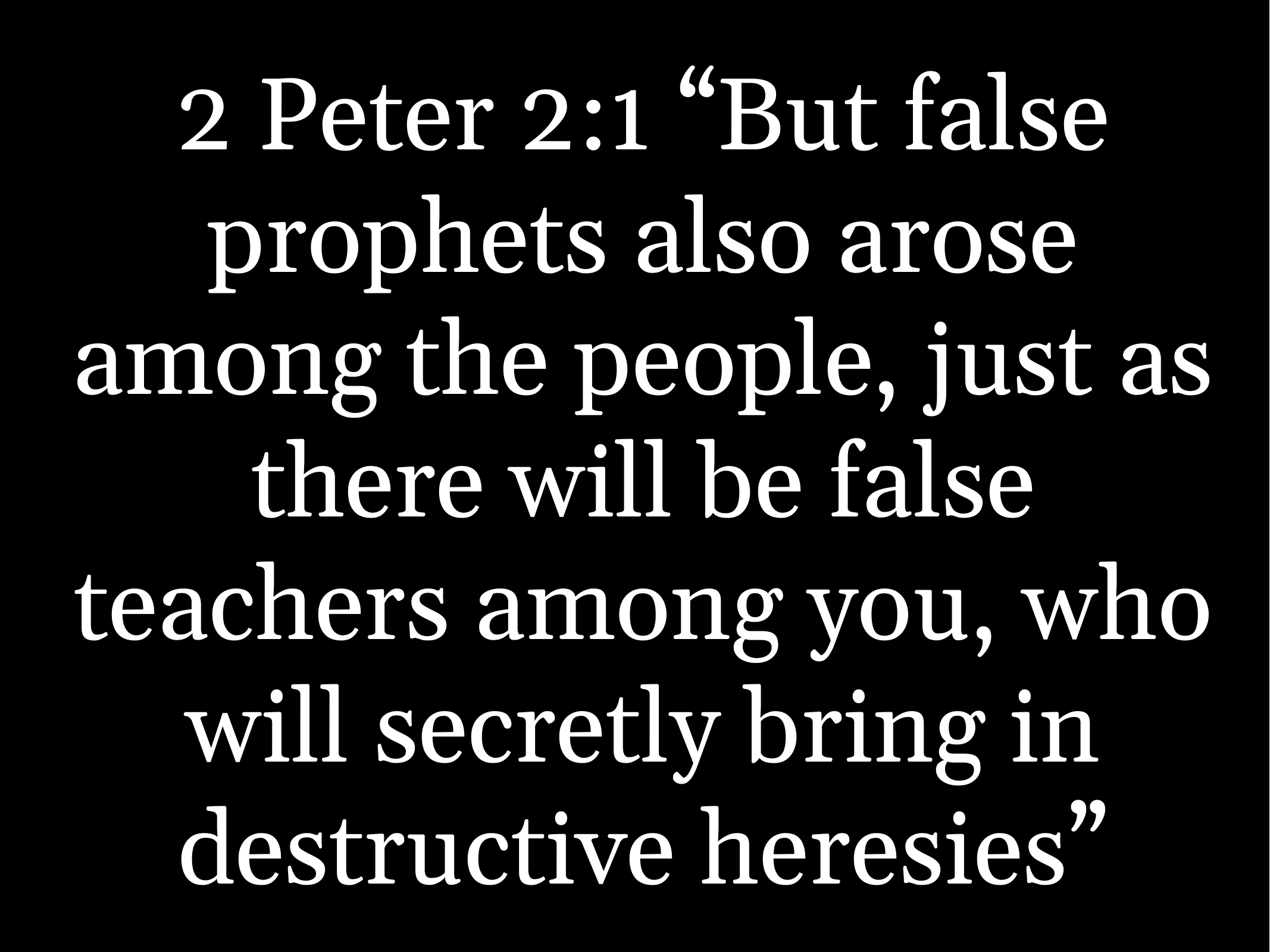

# 2 Peter 2:1 “But false prophets also arose among the people, just as there will be false teachers among you, who will secretly bring in destructive heresies”